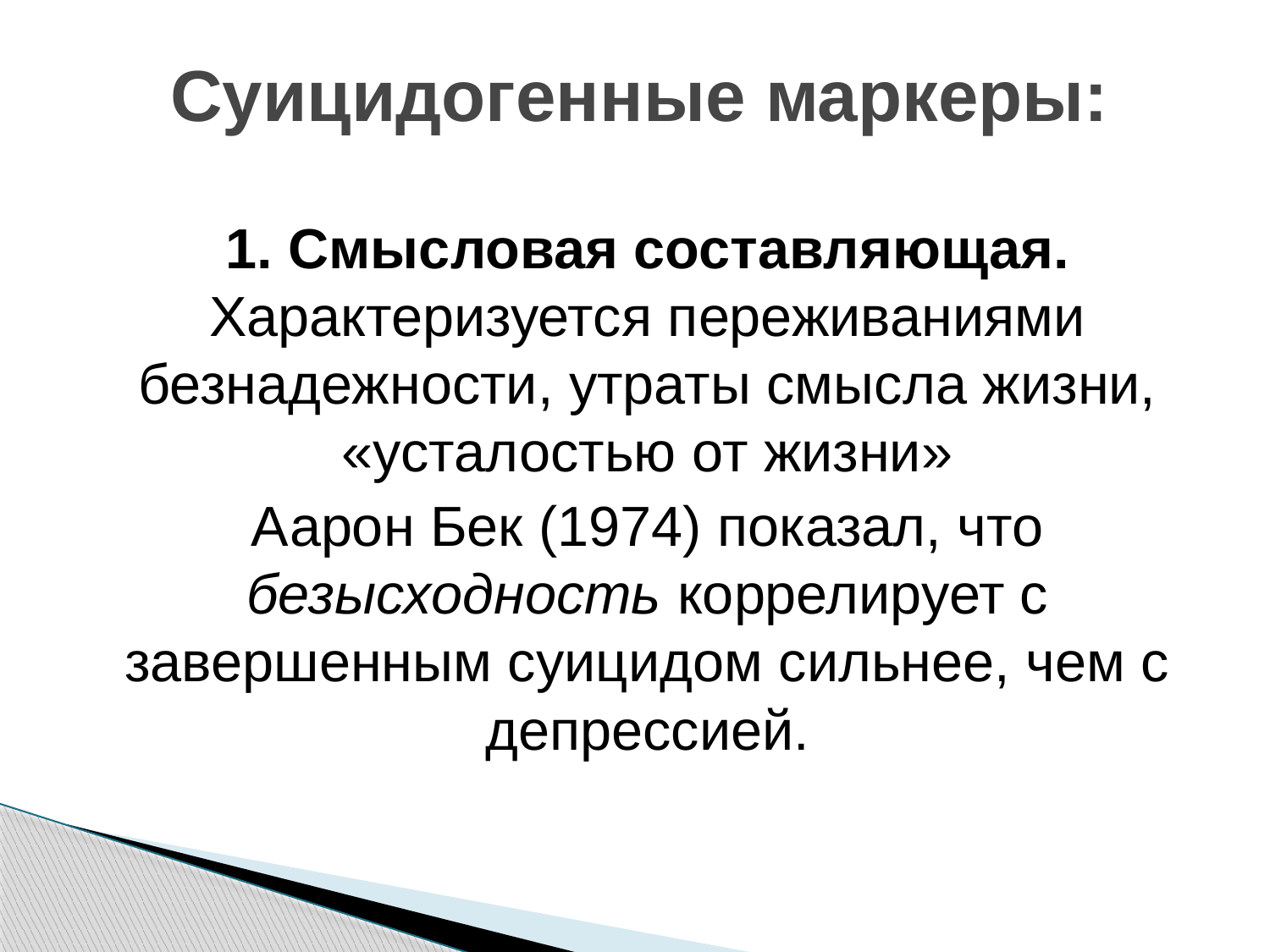

# Суицидогенные маркеры:
1. Смысловая составляющая. Характеризуется переживаниями безнадежности, утраты смысла жизни, «усталостью от жизни»
Аарон Бек (1974) показал, что безысходность коррелирует с завершенным суицидом сильнее, чем с депрессией.